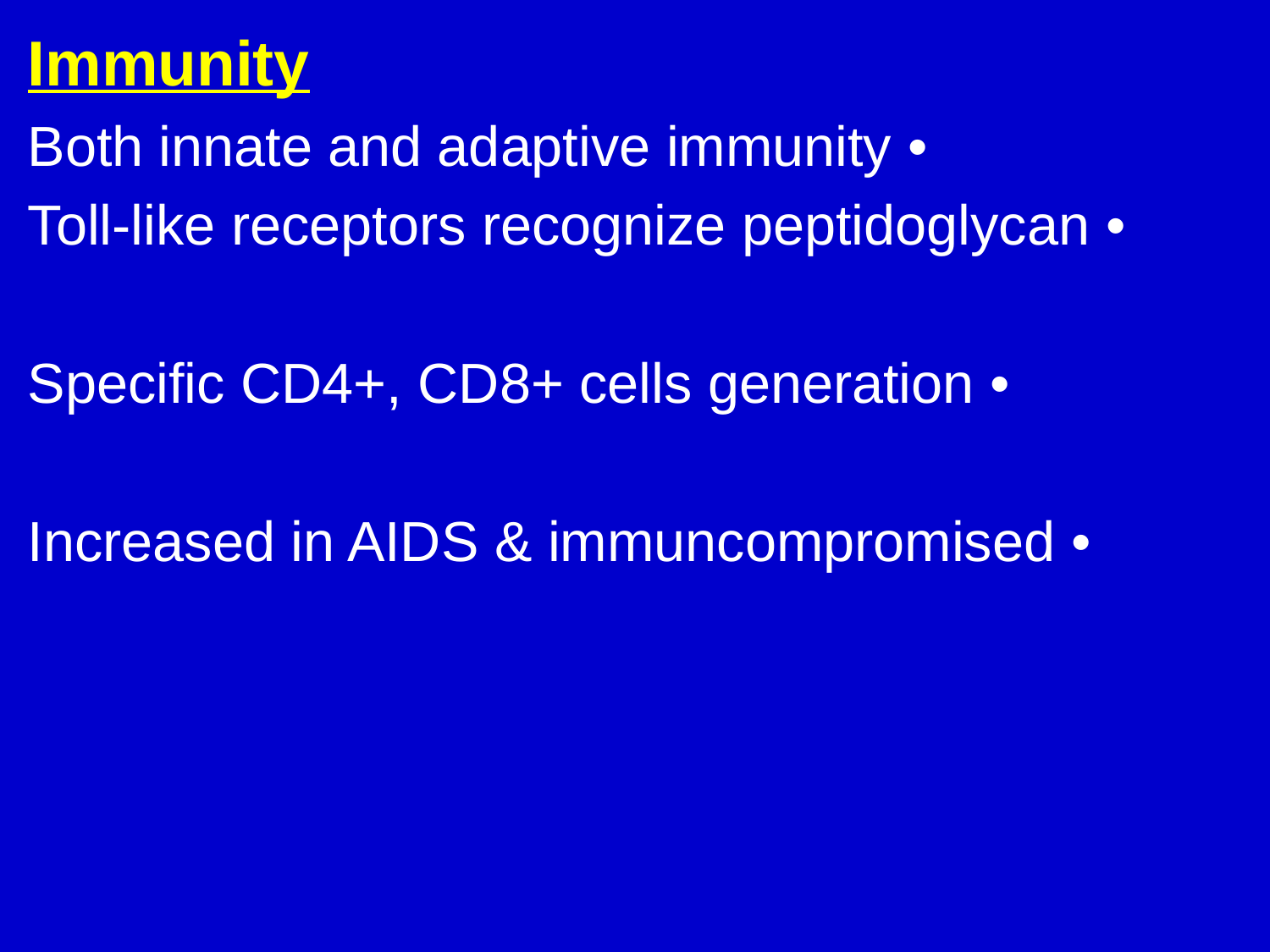

Immunity
    • Both innate and adaptive immunity
    • Toll-like receptors recognize peptidoglycan

    • Specific CD4+, CD8+ cells generation

    • Increased in AIDS & immuncompromised